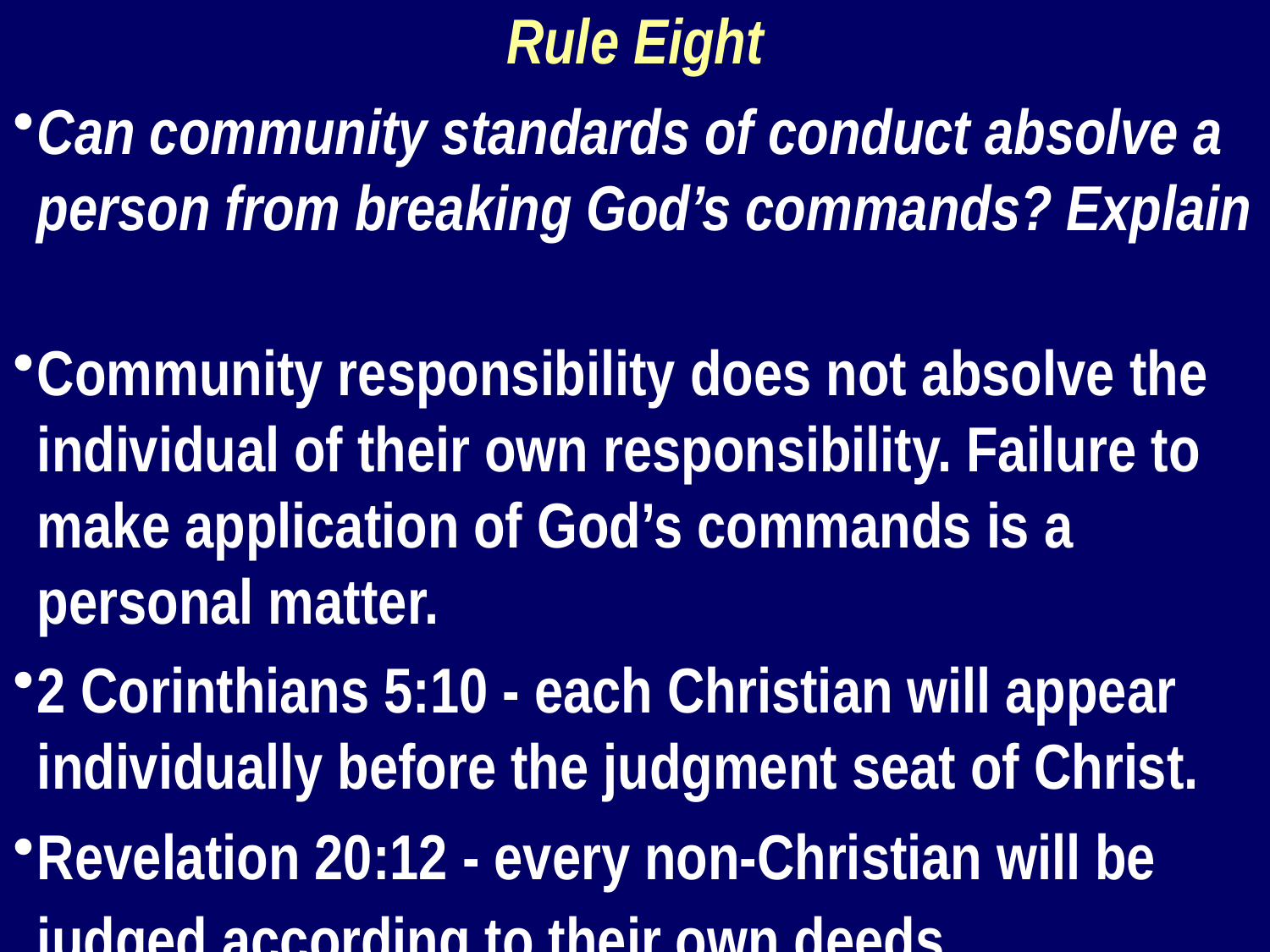

Rule Eight
Can community standards of conduct absolve a person from breaking God’s commands? Explain
Community responsibility does not absolve the individual of their own responsibility. Failure to make application of God’s commands is a personal matter.
2 Corinthians 5:10 - each Christian will appear individually before the judgment seat of Christ.
Revelation 20:12 - every non-Christian will be judged according to their own deeds.